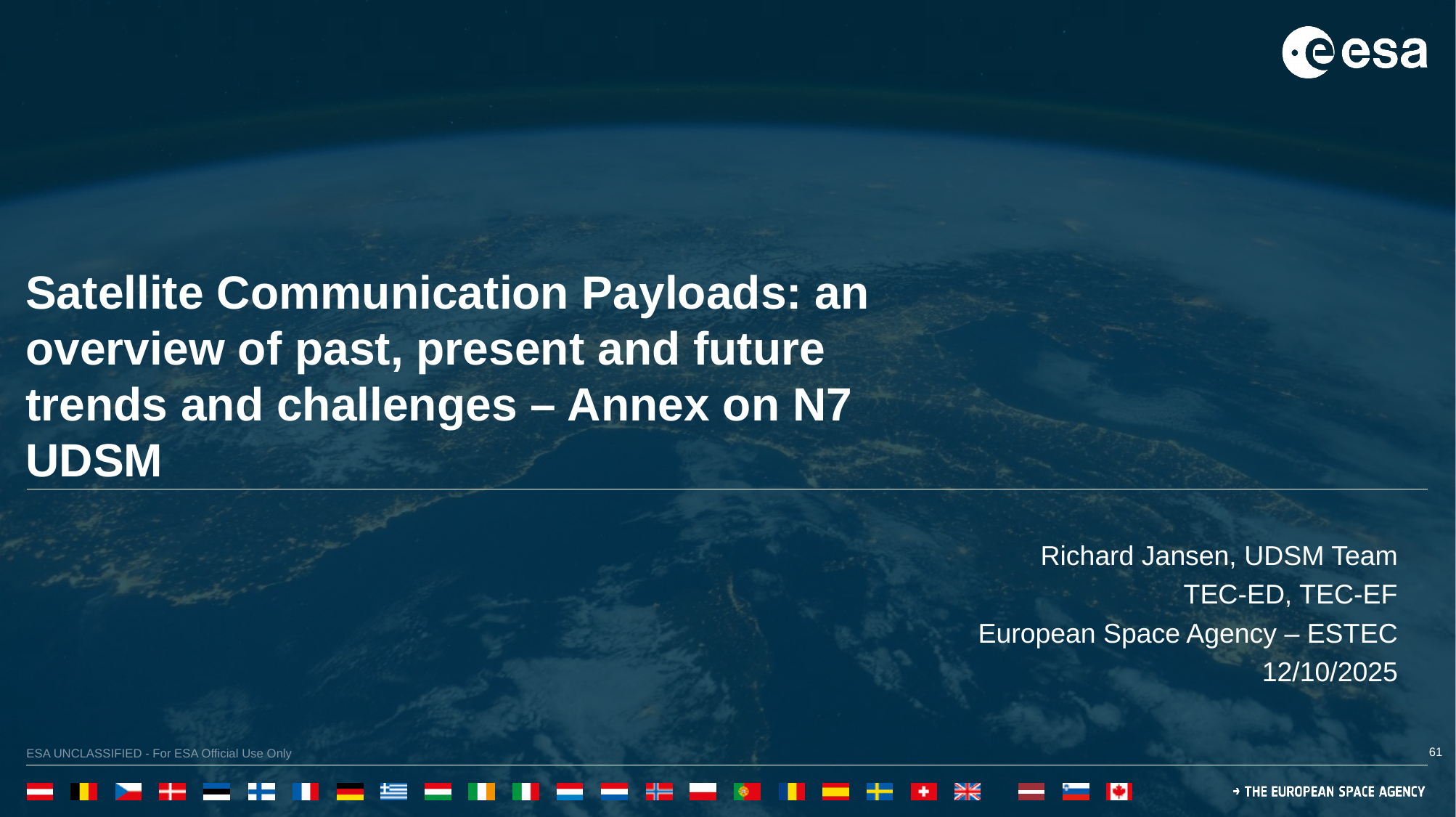

Satellite Communication Payloads: an overview of past, present and future trends and challenges – Annex on N7 UDSM
Richard Jansen, UDSM Team
TEC-ED, TEC-EF
European Space Agency – ESTEC
12/10/2025